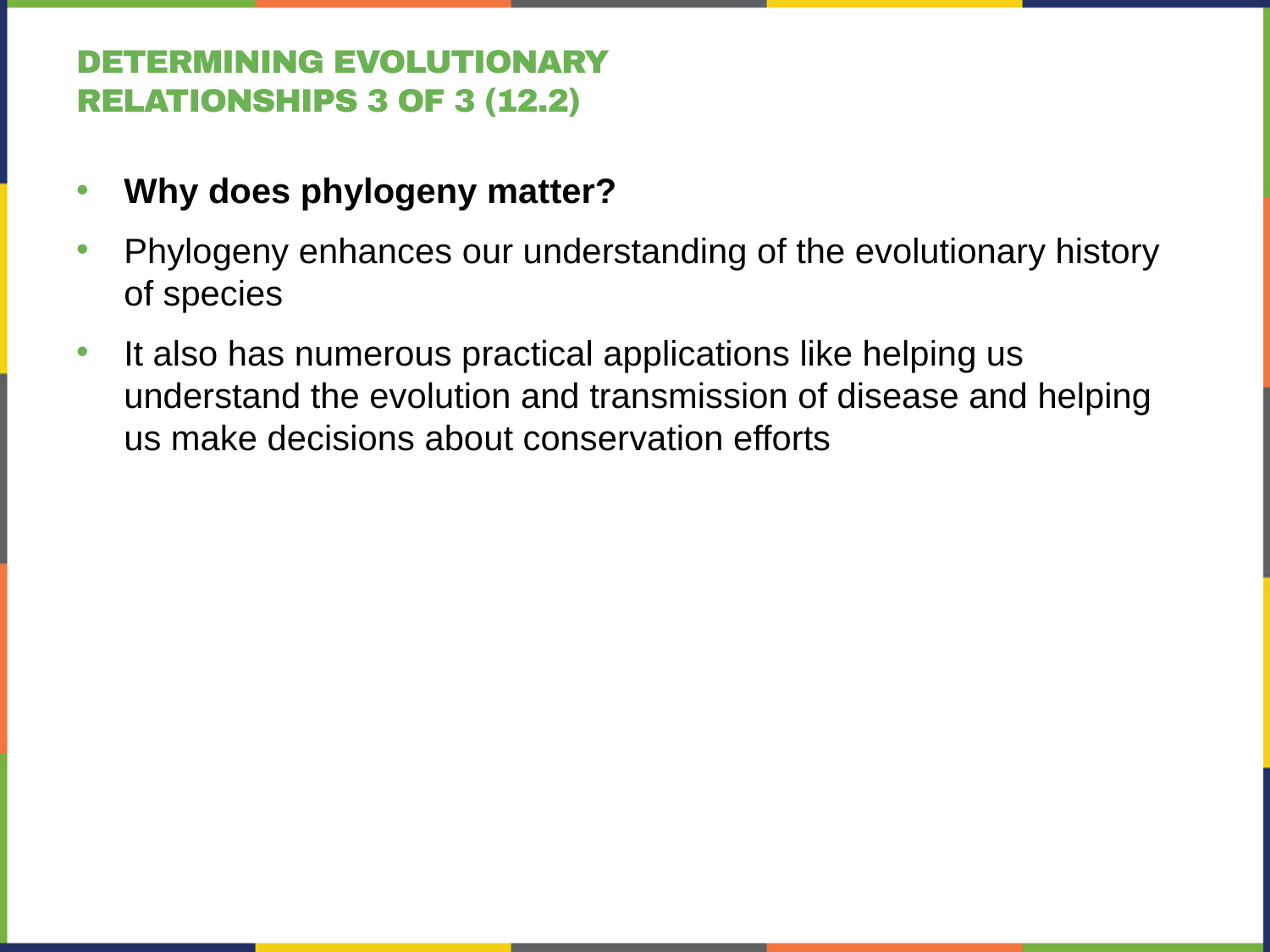

# Determining evolutionary relationships 3 OF 3 (12.2)
Why does phylogeny matter?
Phylogeny enhances our understanding of the evolutionary history of species
It also has numerous practical applications like helping us understand the evolution and transmission of disease and helping us make decisions about conservation efforts